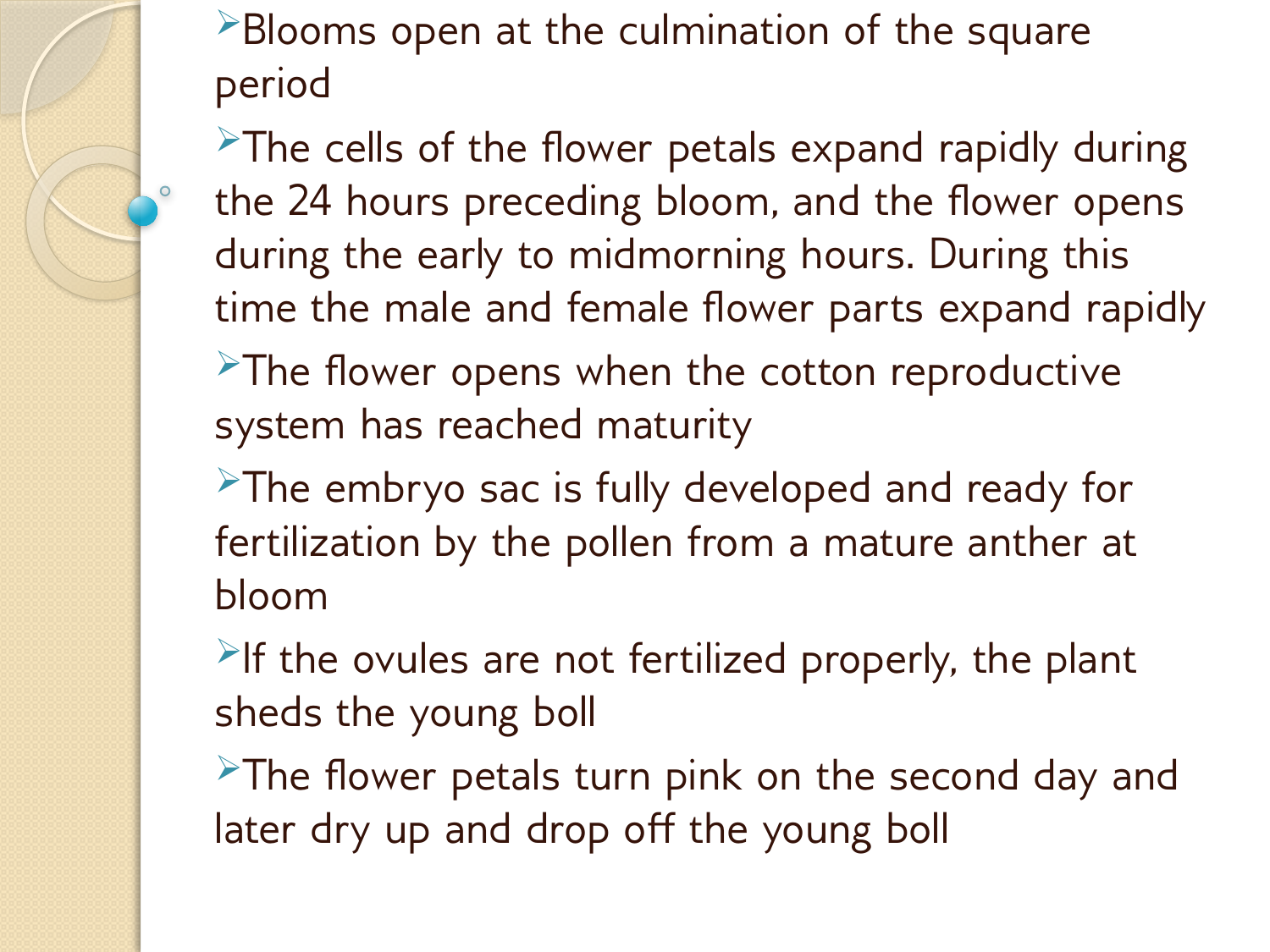

Blooms open at the culmination of the square period
The cells of the flower petals expand rapidly during the 24 hours preceding bloom, and the flower opens during the early to midmorning hours. During this time the male and female flower parts expand rapidly
The flower opens when the cotton reproductive system has reached maturity
The embryo sac is fully developed and ready for fertilization by the pollen from a mature anther at bloom
If the ovules are not fertilized properly, the plant sheds the young boll
The flower petals turn pink on the second day and later dry up and drop off the young boll